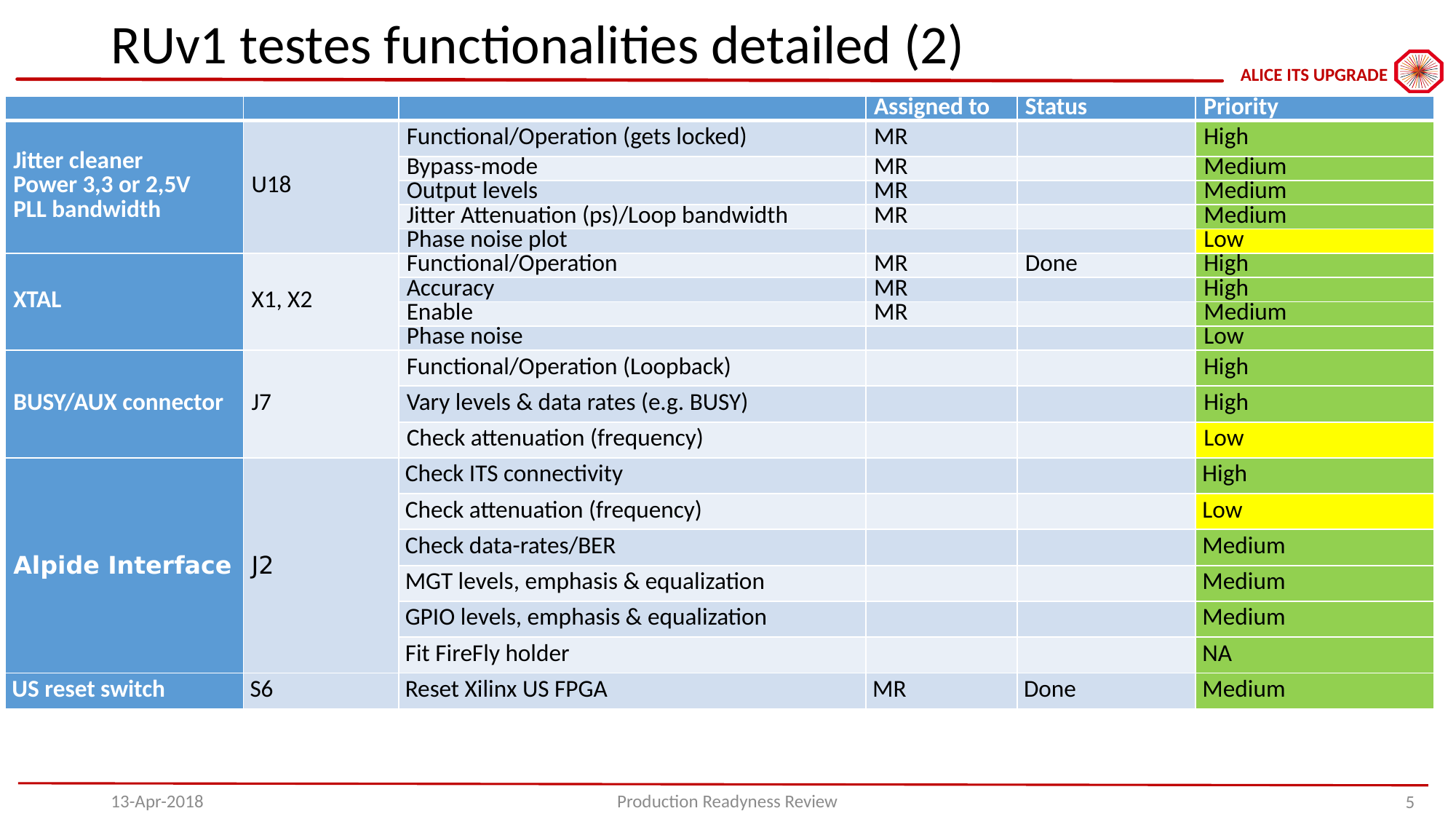

# RUv1 testes functionalities detailed (2)
|  |  |  | Assigned to | Status | Priority |
| --- | --- | --- | --- | --- | --- |
| Jitter cleaner Power 3,3 or 2,5V PLL bandwidth | U18 | Functional/Operation (gets locked) | MR |  | High |
|  |  | Bypass-mode | MR |  | Medium |
|  |  | Output levels | MR |  | Medium |
|  |  | Jitter Attenuation (ps)/Loop bandwidth | MR |  | Medium |
|  |  | Phase noise plot |  |  | Low |
| XTAL | X1, X2 | Functional/Operation | MR | Done | High |
|  |  | Accuracy | MR |  | High |
|  |  | Enable | MR |  | Medium |
|  |  | Phase noise |  |  | Low |
| BUSY/AUX connector | J7 | Functional/Operation (Loopback) |  |  | High |
|  |  | Vary levels & data rates (e.g. BUSY) |  |  | High |
|  |  | Check attenuation (frequency) |  |  | Low |
| Alpide Interface | J2 | Check ITS connectivity |  |  | High |
|  |  | Check attenuation (frequency) |  |  | Low |
|  |  | Check data-rates/BER |  |  | Medium |
|  |  | MGT levels, emphasis & equalization |  |  | Medium |
|  |  | GPIO levels, emphasis & equalization |  |  | Medium |
|  |  | Fit FireFly holder |  |  | NA |
| US reset switch | S6 | Reset Xilinx US FPGA | MR | Done | Medium |

13-Apr-2018
Production Readyness Review
5